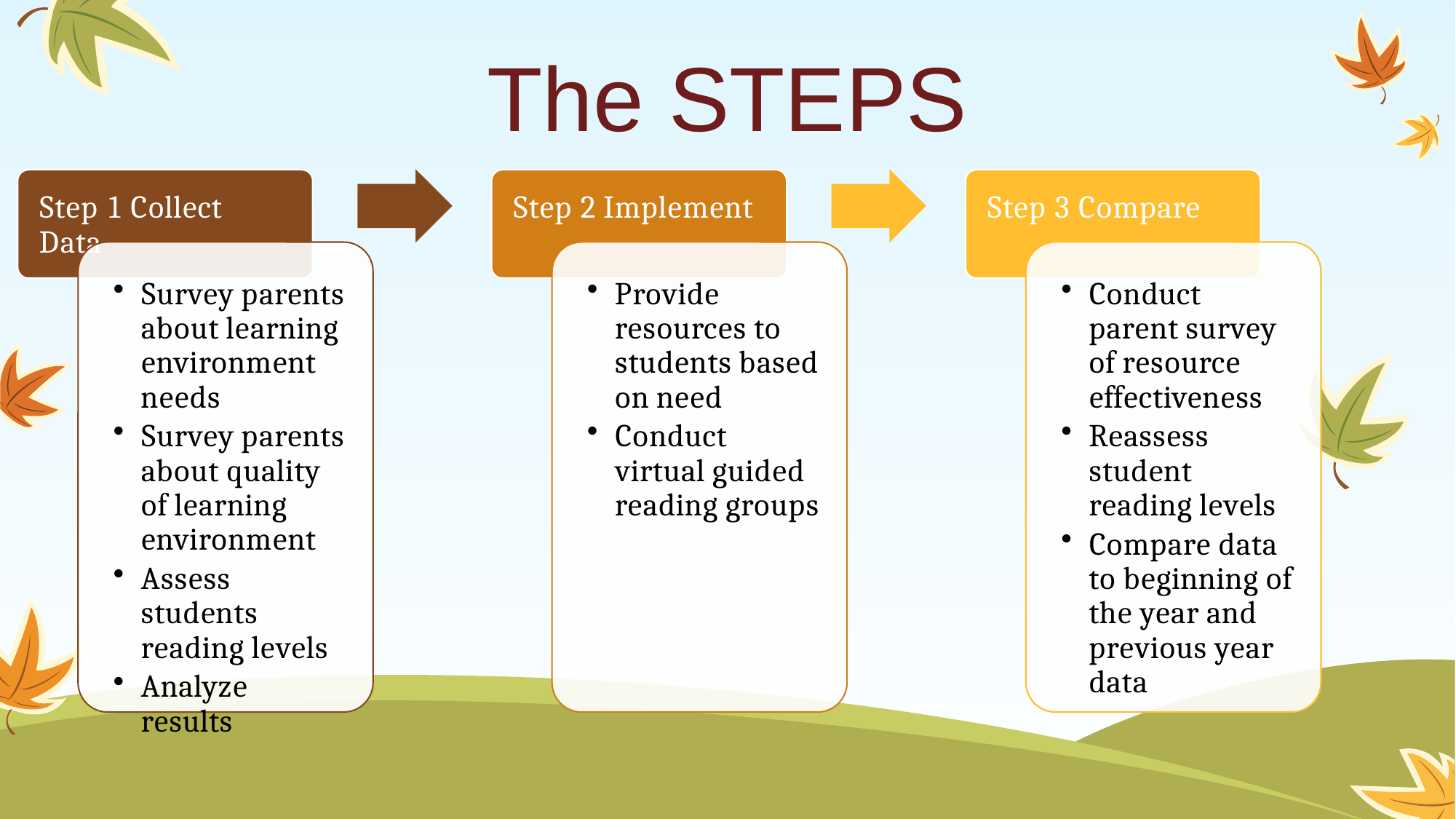

# The STEPS
Step 1 Collect Data
Survey parents about learning environment needs
Survey parents about quality of learning environment
Assess students reading levels
Analyze results

Step 2 Implement
Provide resources to students based on need
Conduct virtual guided reading groups

Step 3 Compare
Conduct parent survey of resource effectiveness
Reassess student reading levels
Compare data to beginning of the year and previous year data